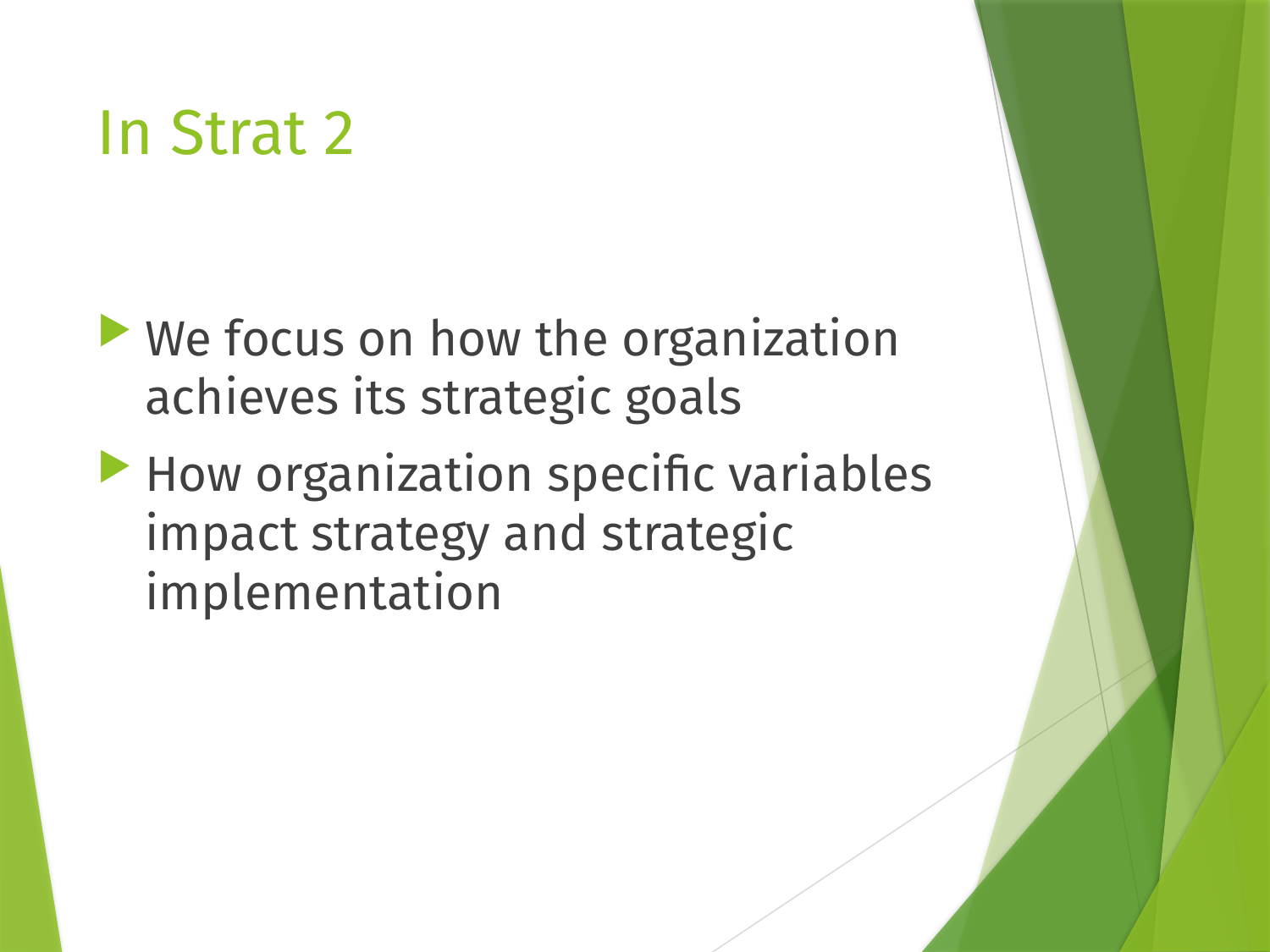

# In Strat 2
We focus on how the organization achieves its strategic goals
How organization specific variables impact strategy and strategic implementation